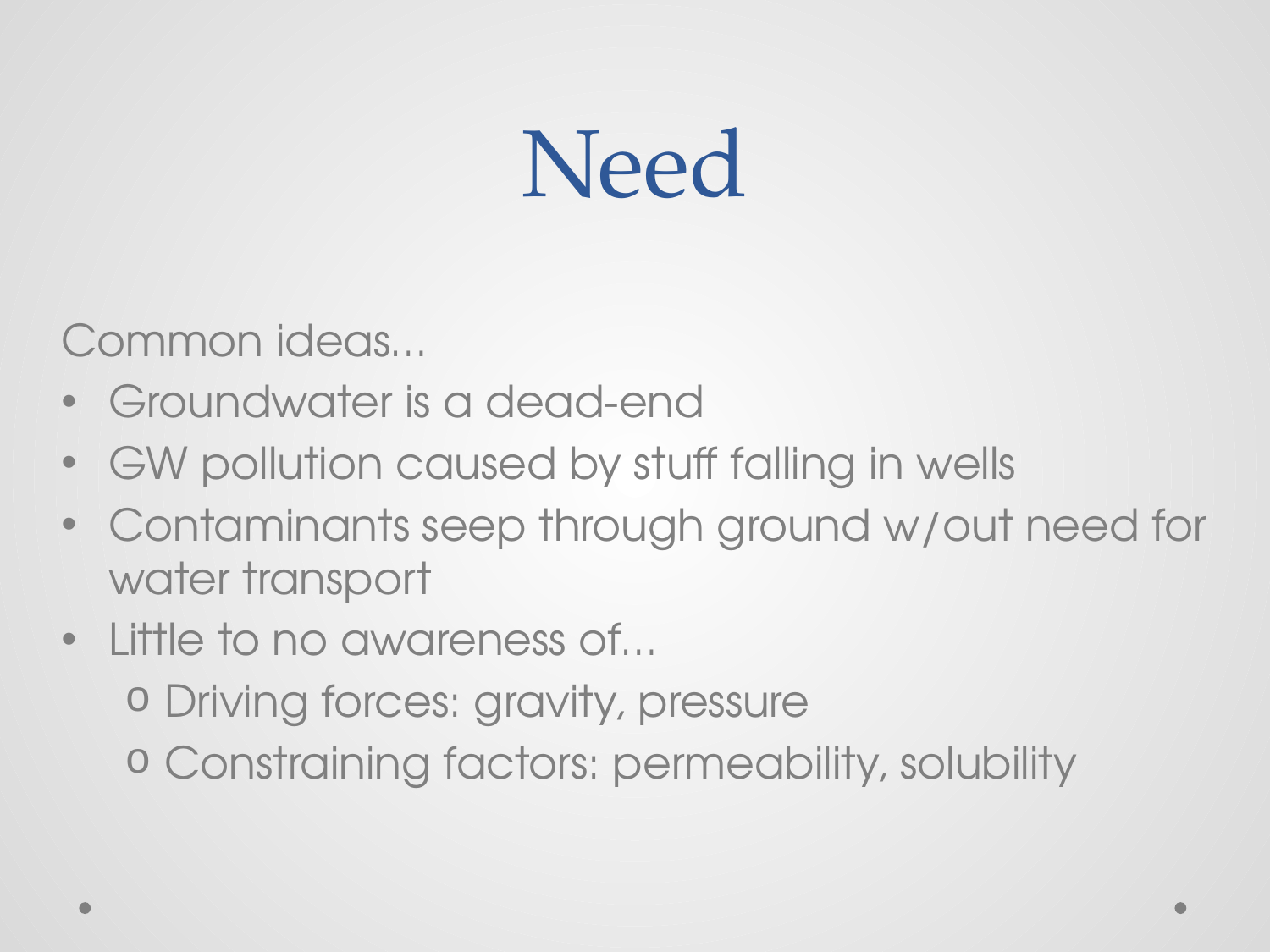

# Need
Common ideas…
Groundwater is a dead-end
GW pollution caused by stuff falling in wells
Contaminants seep through ground w/out need for water transport
Little to no awareness of…
Driving forces: gravity, pressure
Constraining factors: permeability, solubility